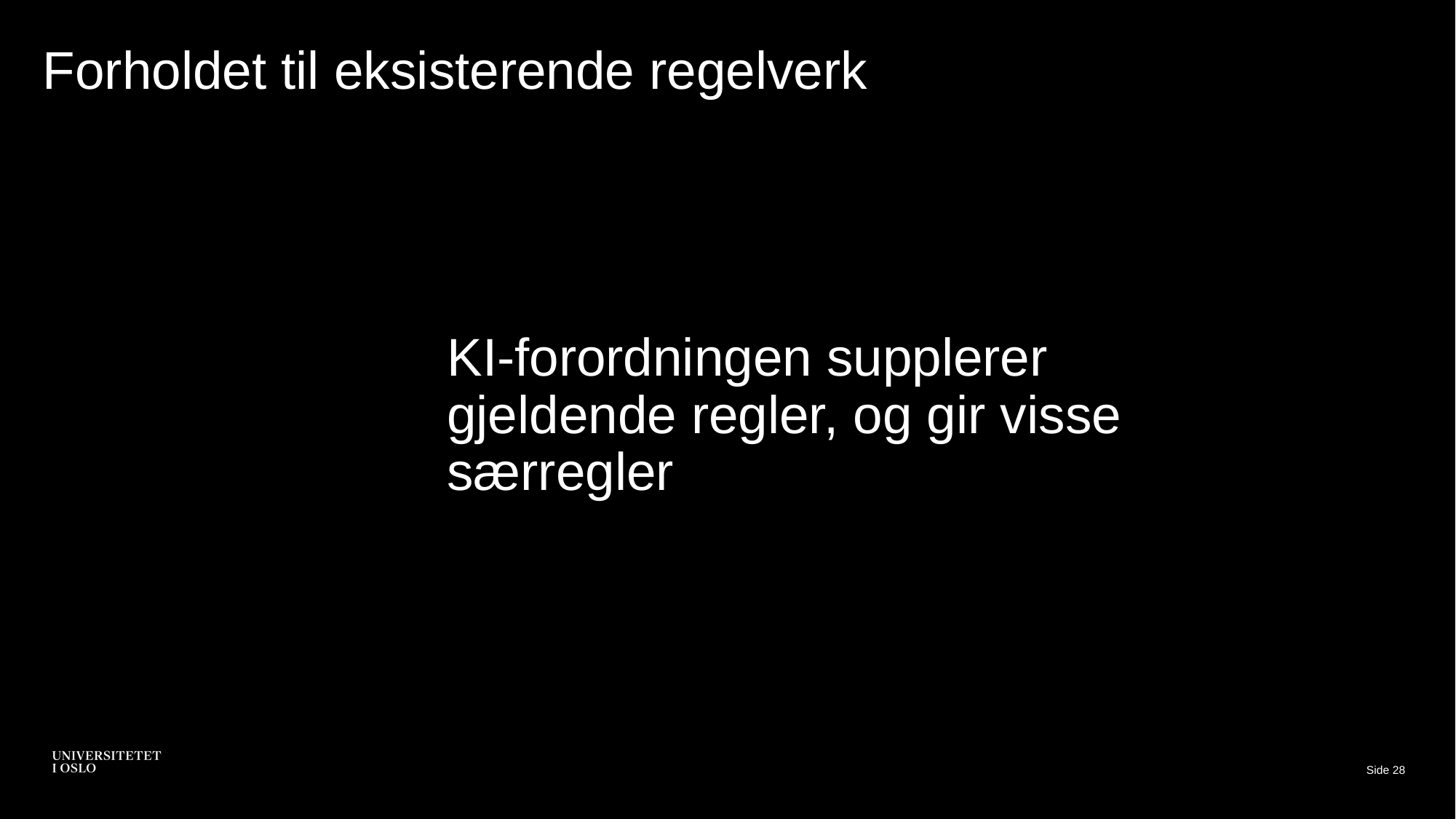

# Forholdet til eksisterende regelverk
KI-forordningen supplerer gjeldende regler, og gir visse særregler

Side 28